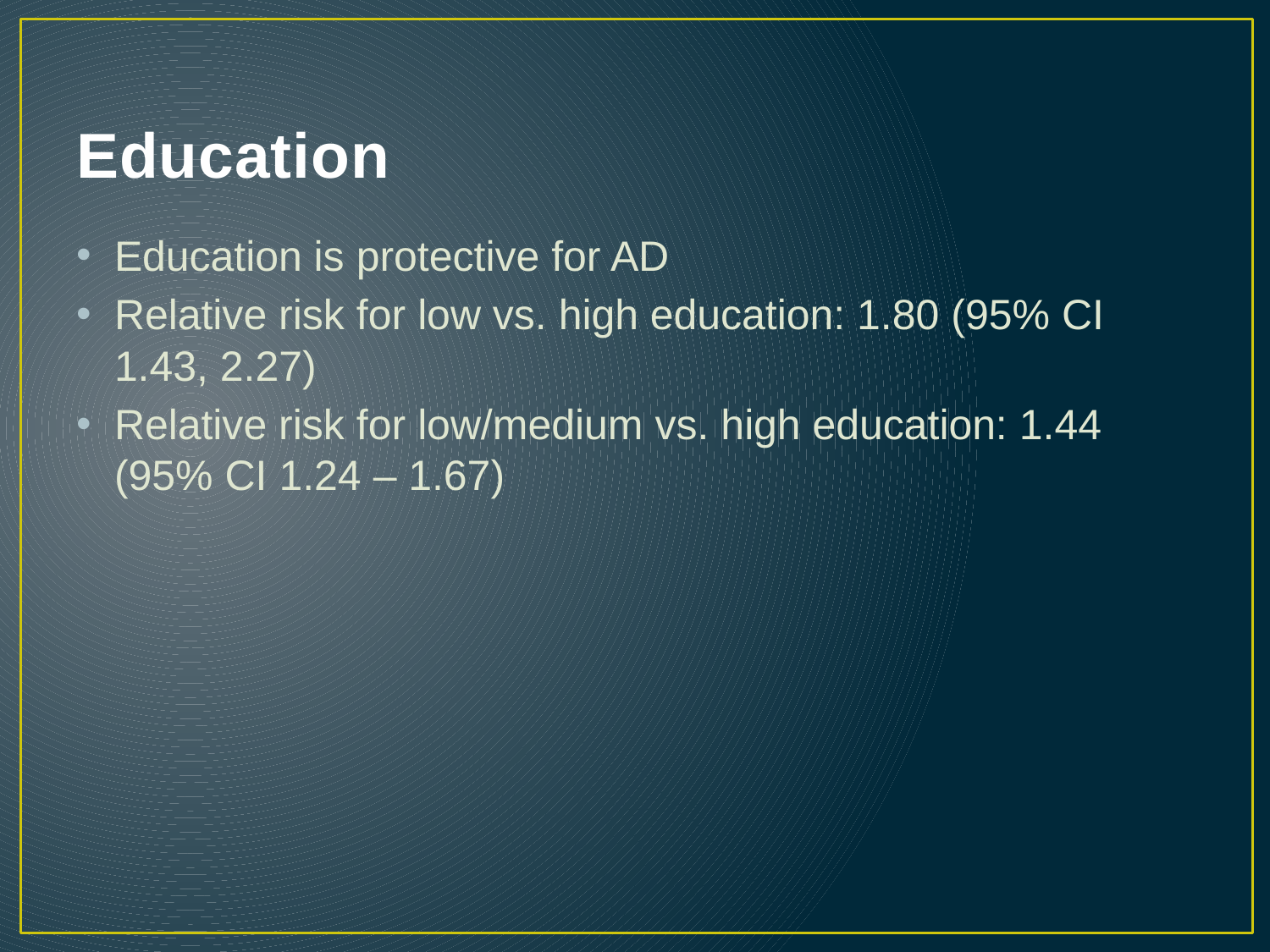

# Education
Education is protective for AD
Relative risk for low vs. high education: 1.80 (95% CI 1.43, 2.27)
Relative risk for low/medium vs. high education: 1.44 (95% CI 1.24 – 1.67)